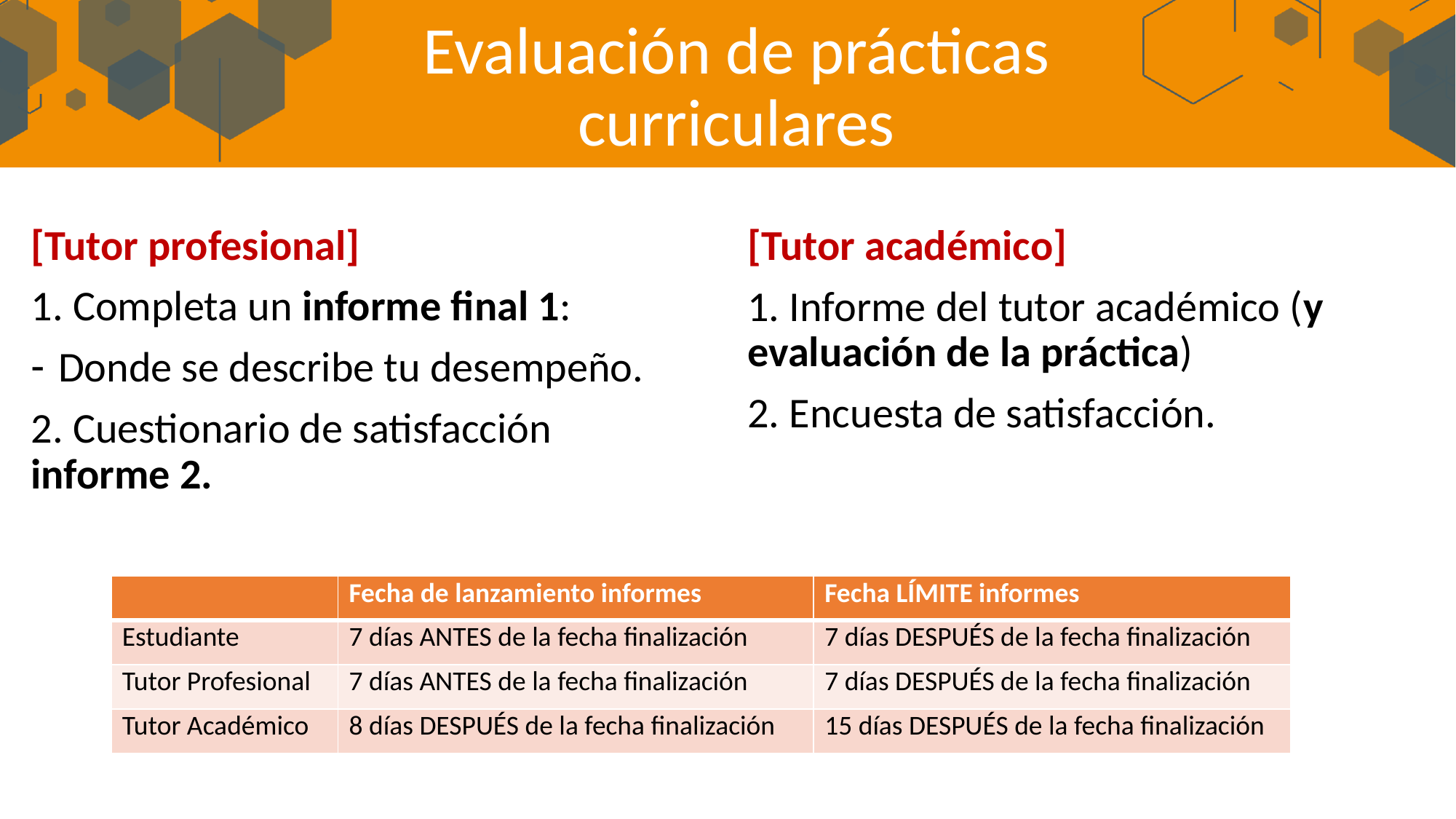

# Evaluación de prácticas curriculares
[Tutor profesional]
1. Completa un informe final 1:
Donde se describe tu desempeño.
2. Cuestionario de satisfacción informe 2.
[Tutor académico]
1. Informe del tutor académico (y evaluación de la práctica)
2. Encuesta de satisfacción.

|  | Fecha de lanzamiento informes | Fecha LÍMITE informes |
| --- | --- | --- |
| Estudiante | 7 días ANTES de la fecha finalización | 7 días DESPUÉS de la fecha finalización |
| Tutor Profesional | 7 días ANTES de la fecha finalización | 7 días DESPUÉS de la fecha finalización |
| Tutor Académico | 8 días DESPUÉS de la fecha finalización | 15 días DESPUÉS de la fecha finalización |